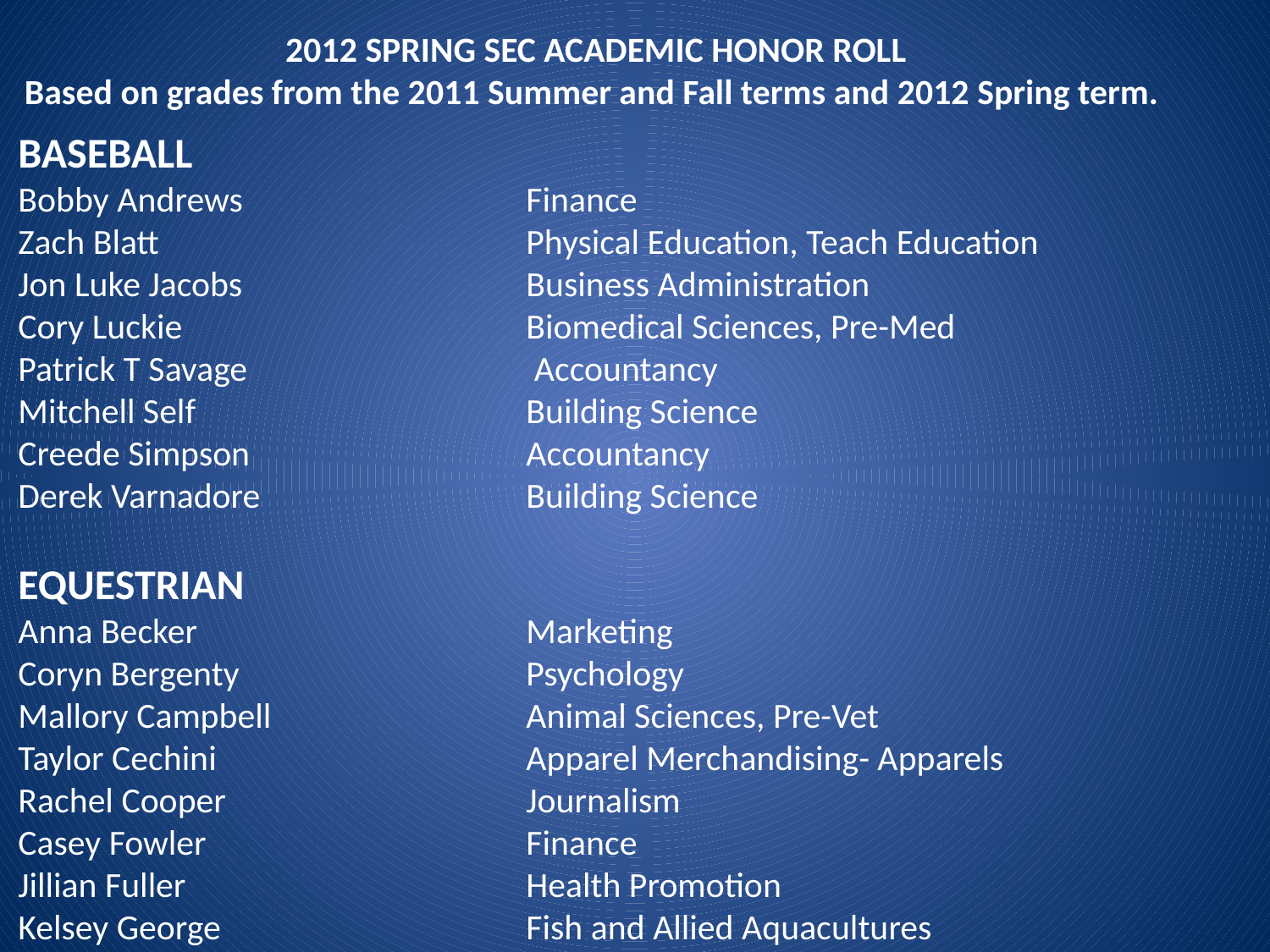

2012 SPRING SEC ACADEMIC HONOR ROLL
Based on grades from the 2011 Summer and Fall terms and 2012 Spring term.
BASEBALL
Bobby Andrews  		 	Finance
Zach Blatt  		 	Physical Education, Teach Education
Jon Luke Jacobs  		 	Business Administration
Cory Luckie  		 	Biomedical Sciences, Pre-Med
Patrick T Savage			 Accountancy
Mitchell Self 			Building Science
Creede Simpson 			Accountancy
Derek Varnadore 			Building Science
EQUESTRIAN
Anna Becker 			Marketing
Coryn Bergenty 			Psychology
Mallory Campbell 		Animal Sciences, Pre-Vet
Taylor Cechini 			Apparel Merchandising- Apparels
Rachel Cooper 			Journalism
Casey Fowler 			Finance
Jillian Fuller 			Health Promotion
Kelsey George 			Fish and Allied Aquacultures